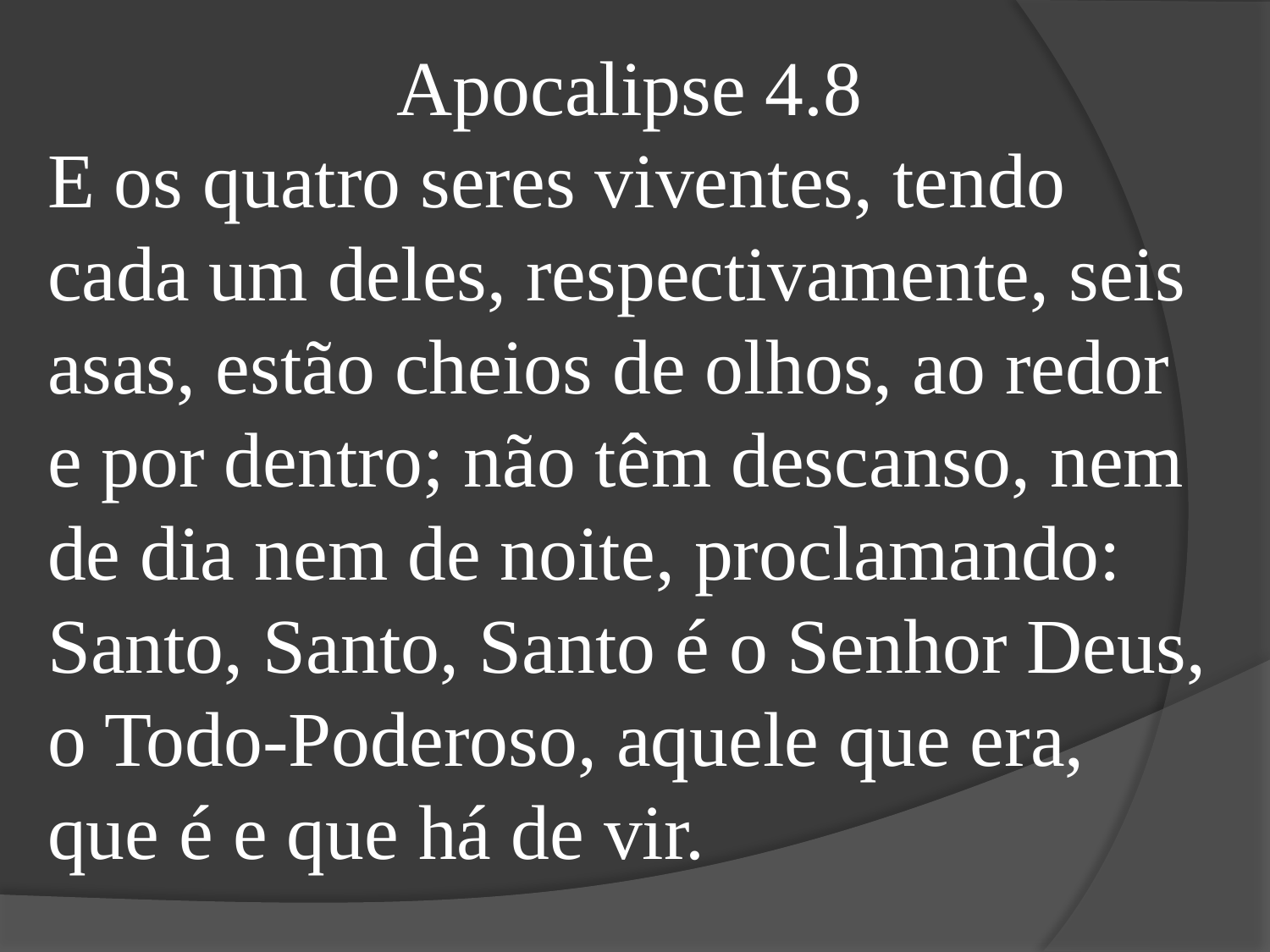

Apocalipse 4.8
E os quatro seres viventes, tendo cada um deles, respectivamente, seis asas, estão cheios de olhos, ao redor e por dentro; não têm descanso, nem de dia nem de noite, proclamando: Santo, Santo, Santo é o Senhor Deus, o Todo-Poderoso, aquele que era, que é e que há de vir.